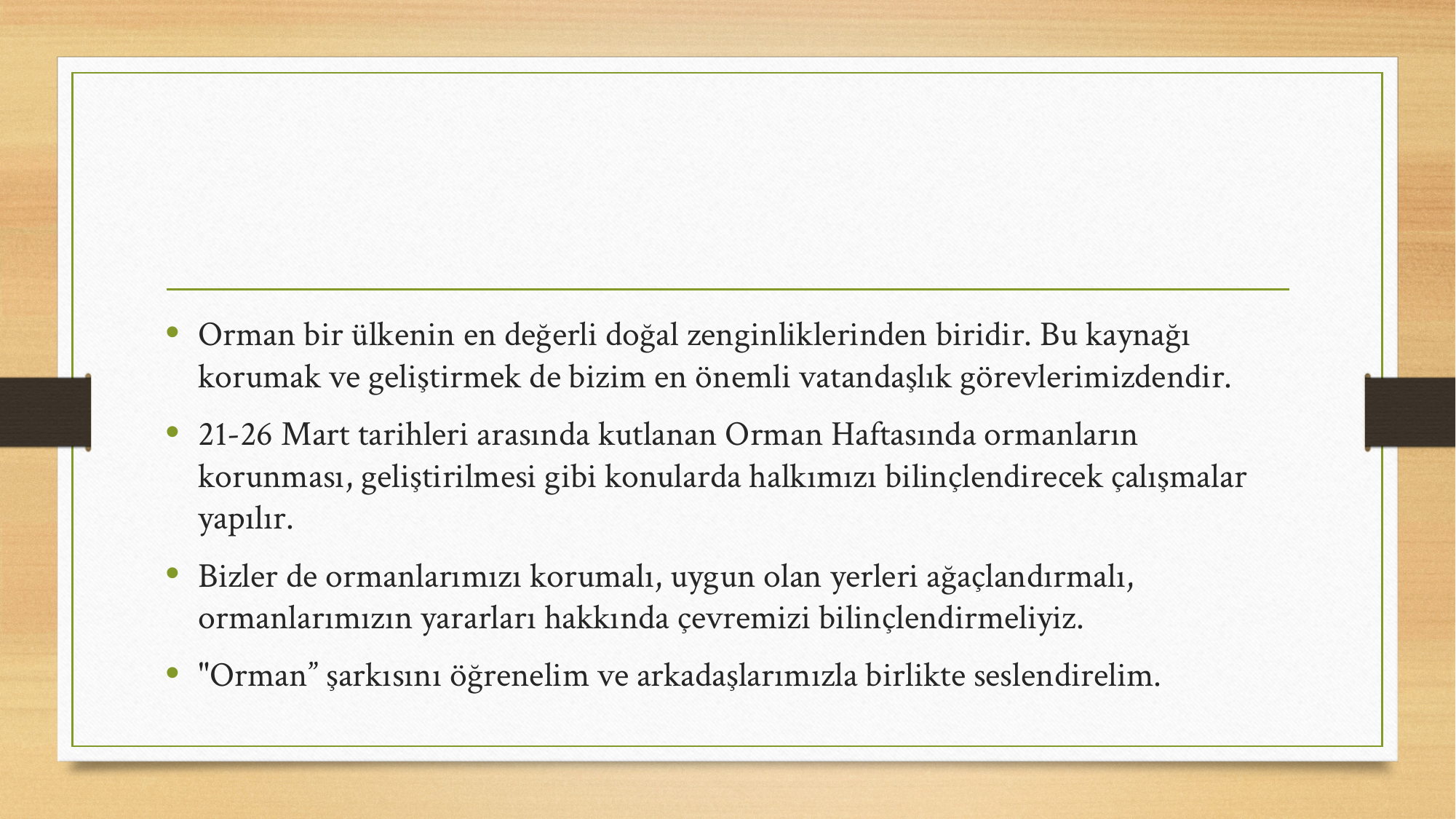

#
Orman bir ülkenin en değerli doğal zenginliklerinden biridir. Bu kaynağı korumak ve geliştirmek de bizim en önemli vatandaşlık görevlerimizdendir.
21-26 Mart tarihleri arasında kutlanan Orman Haftasında ormanların korunması, geliştirilmesi gibi konularda halkımızı bilinçlendirecek çalışmalar yapılır.
Bizler de ormanlarımızı korumalı, uygun olan yerleri ağaçlandırmalı, ormanlarımızın yararları hakkında çevremizi bilinçlendirmeliyiz.
"Orman” şarkısını öğrenelim ve arkadaşlarımızla birlikte seslendirelim.